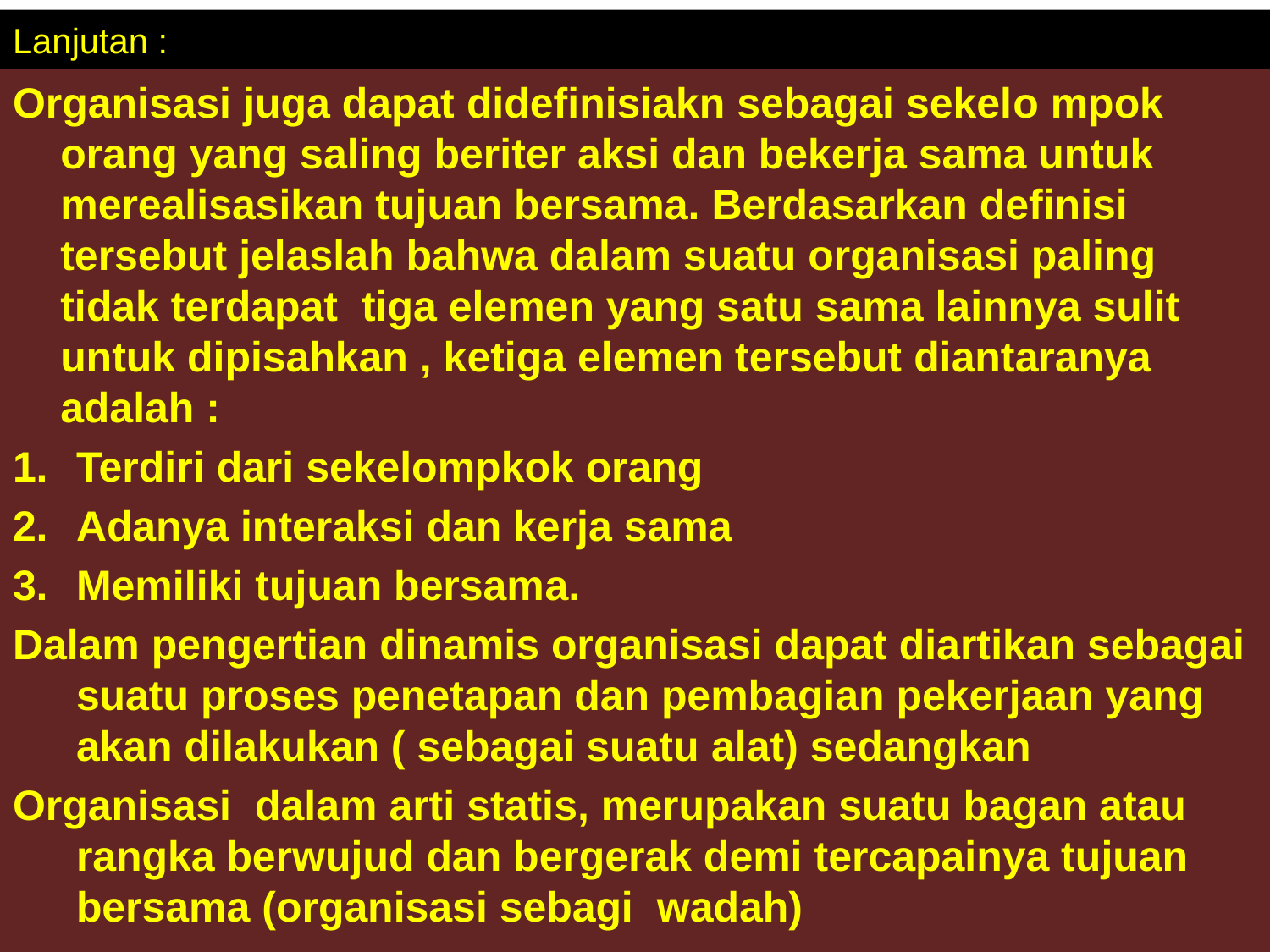

# Lanjutan :
Organisasi juga dapat didefinisiakn sebagai sekelo mpok  orang yang saling beriter aksi dan bekerja sama untuk merealisasikan tujuan bersama. Berdasarkan definisi tersebut jelaslah bahwa dalam suatu organisasi paling tidak terdapat  tiga elemen yang satu sama lainnya sulit untuk dipisahkan , ketiga elemen tersebut diantaranya adalah :
Terdiri dari sekelompkok orang
Adanya interaksi dan kerja sama
Memiliki tujuan bersama.
Dalam pengertian dinamis organisasi dapat diartikan sebagai suatu proses penetapan dan pembagian pekerjaan yang akan dilakukan ( sebagai suatu alat) sedangkan
Organisasi  dalam arti statis, merupakan suatu bagan atau rangka berwujud dan bergerak demi tercapainya tujuan bersama (organisasi sebagi  wadah)